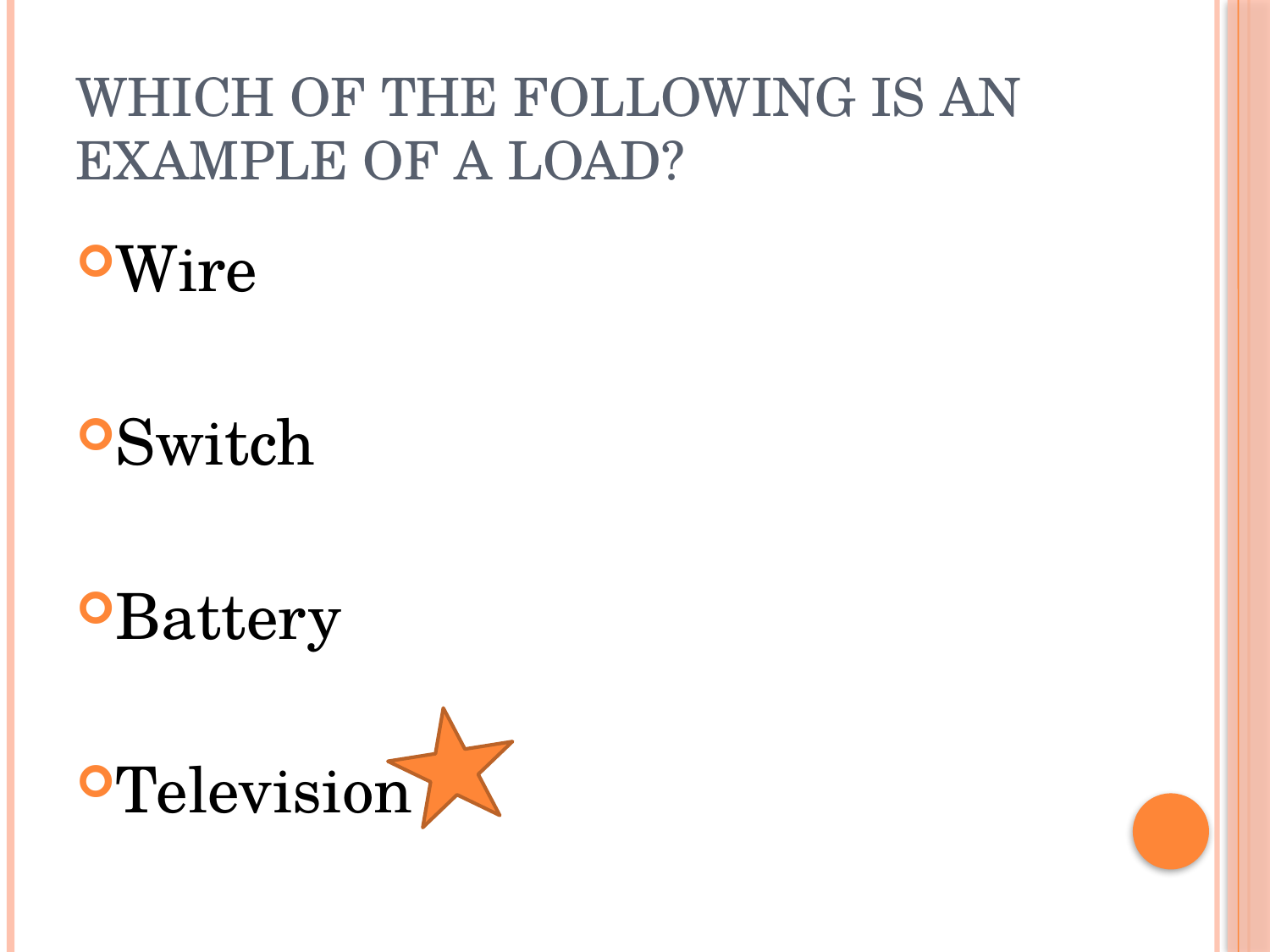

# Which of the following is an example of a LOAD?
Wire

Switch

Battery

Television